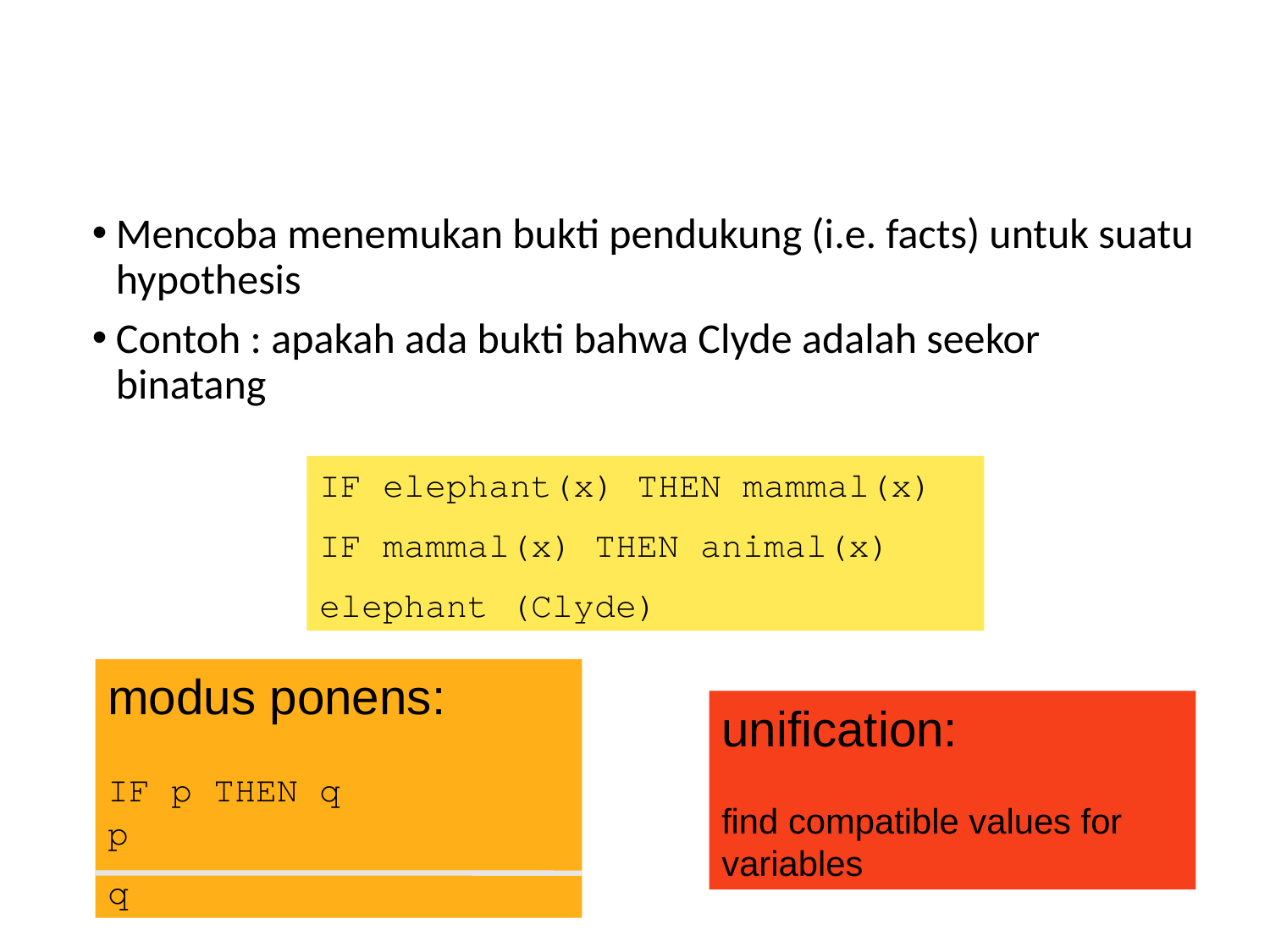

#
Mencoba menemukan bukti pendukung (i.e. facts) untuk suatu hypothesis
Contoh : apakah ada bukti bahwa Clyde adalah seekor binatang
IF elephant(x) THEN mammal(x)
IF mammal(x) THEN animal(x)
elephant (Clyde)
modus ponens:

IF p THEN q
p
q

unification:

find compatible values for variables